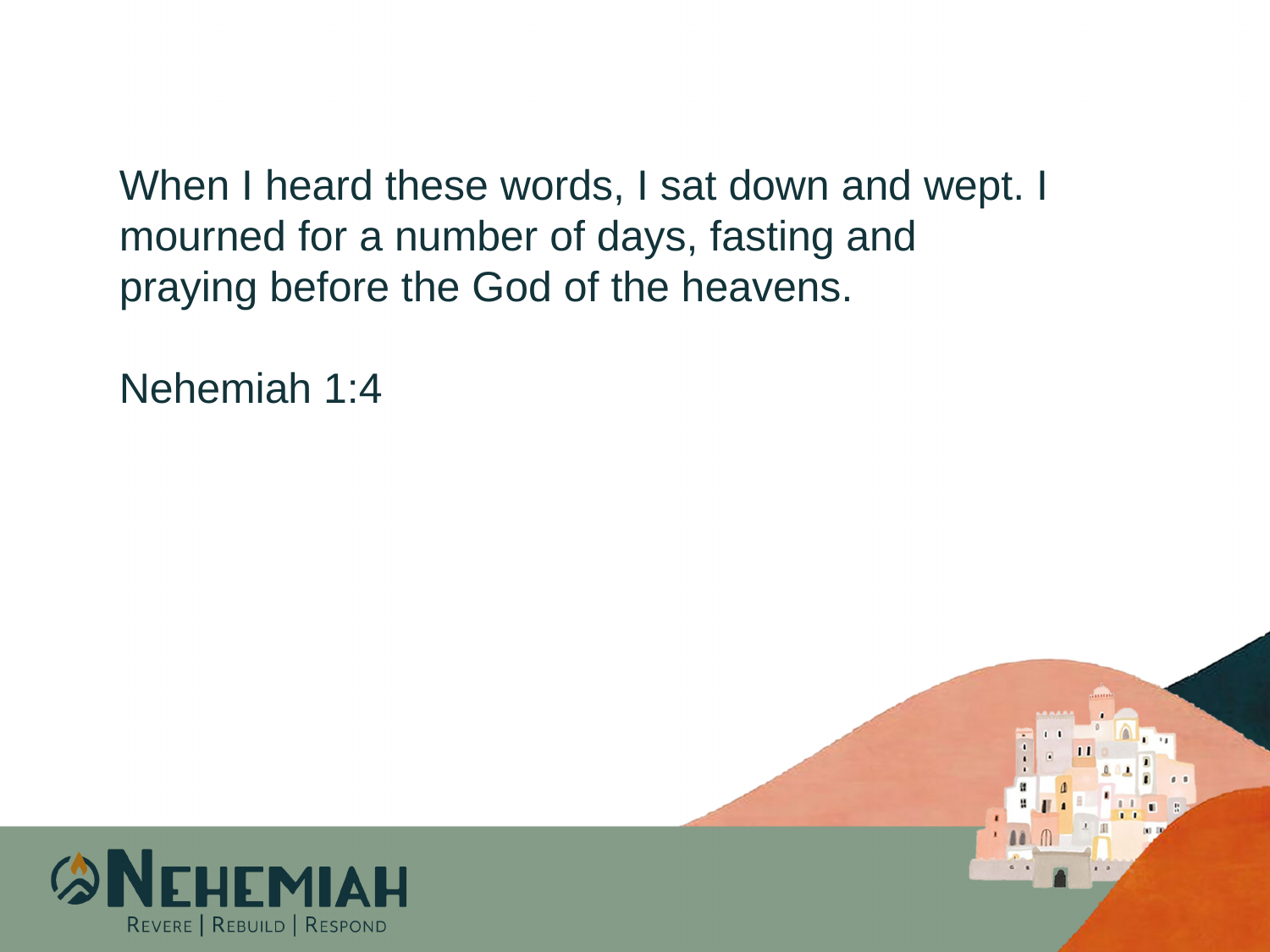

When I heard these words, I sat down and wept. I mourned for a number of days, fasting and praying before the God of the heavens.

Nehemiah 1:4